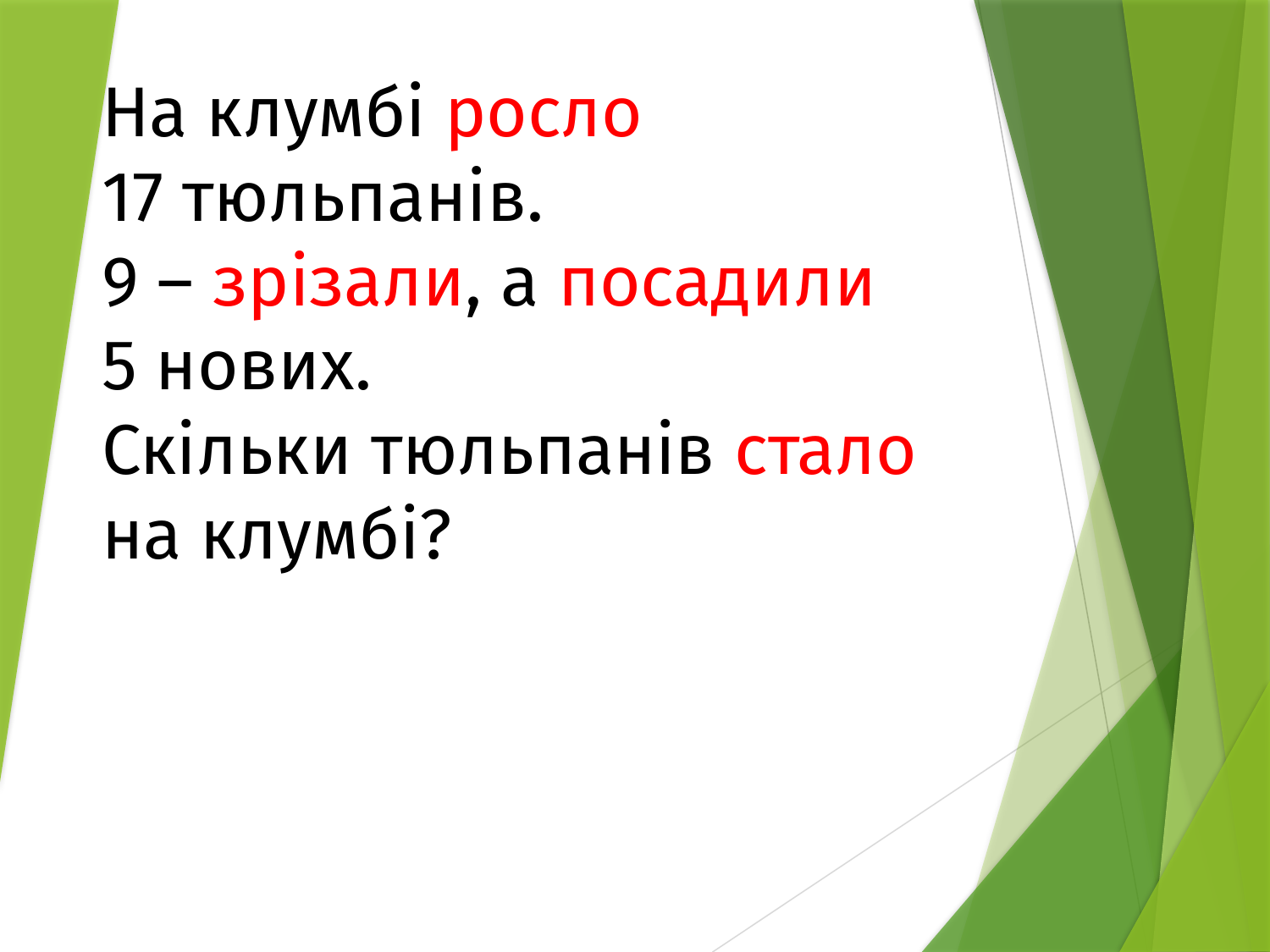

На клумбі росло
17 тюльпанів.
9 – зрізали, а посадили
5 нових.
Скільки тюльпанів стало
на клумбі?